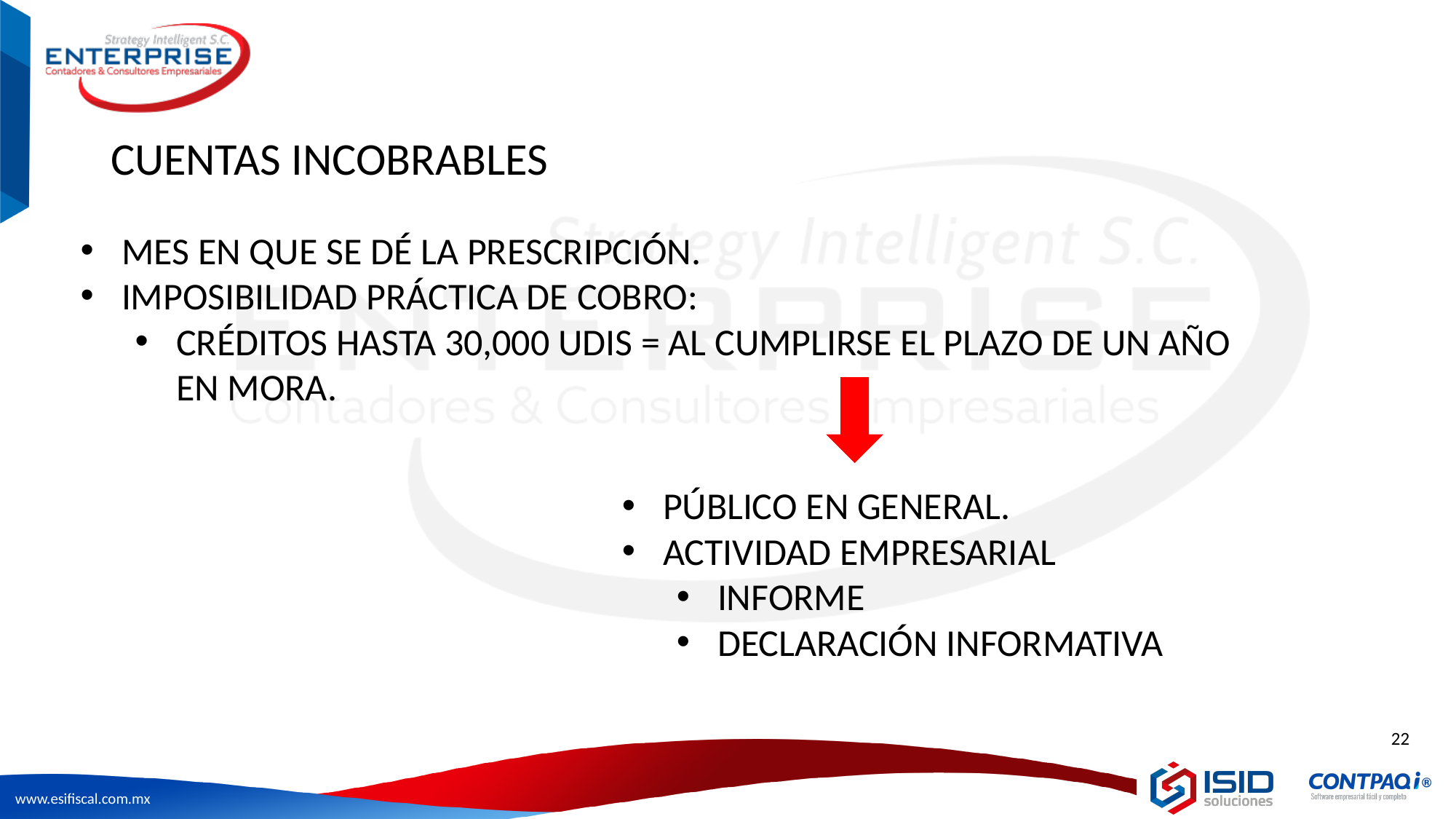

CUENTAS INCOBRABLES
MES EN QUE SE DÉ LA PRESCRIPCIÓN.
IMPOSIBILIDAD PRÁCTICA DE COBRO:
CRÉDITOS HASTA 30,000 UDIS = AL CUMPLIRSE EL PLAZO DE UN AÑO EN MORA.

PÚBLICO EN GENERAL.
ACTIVIDAD EMPRESARIAL
INFORME
DECLARACIÓN INFORMATIVA
22